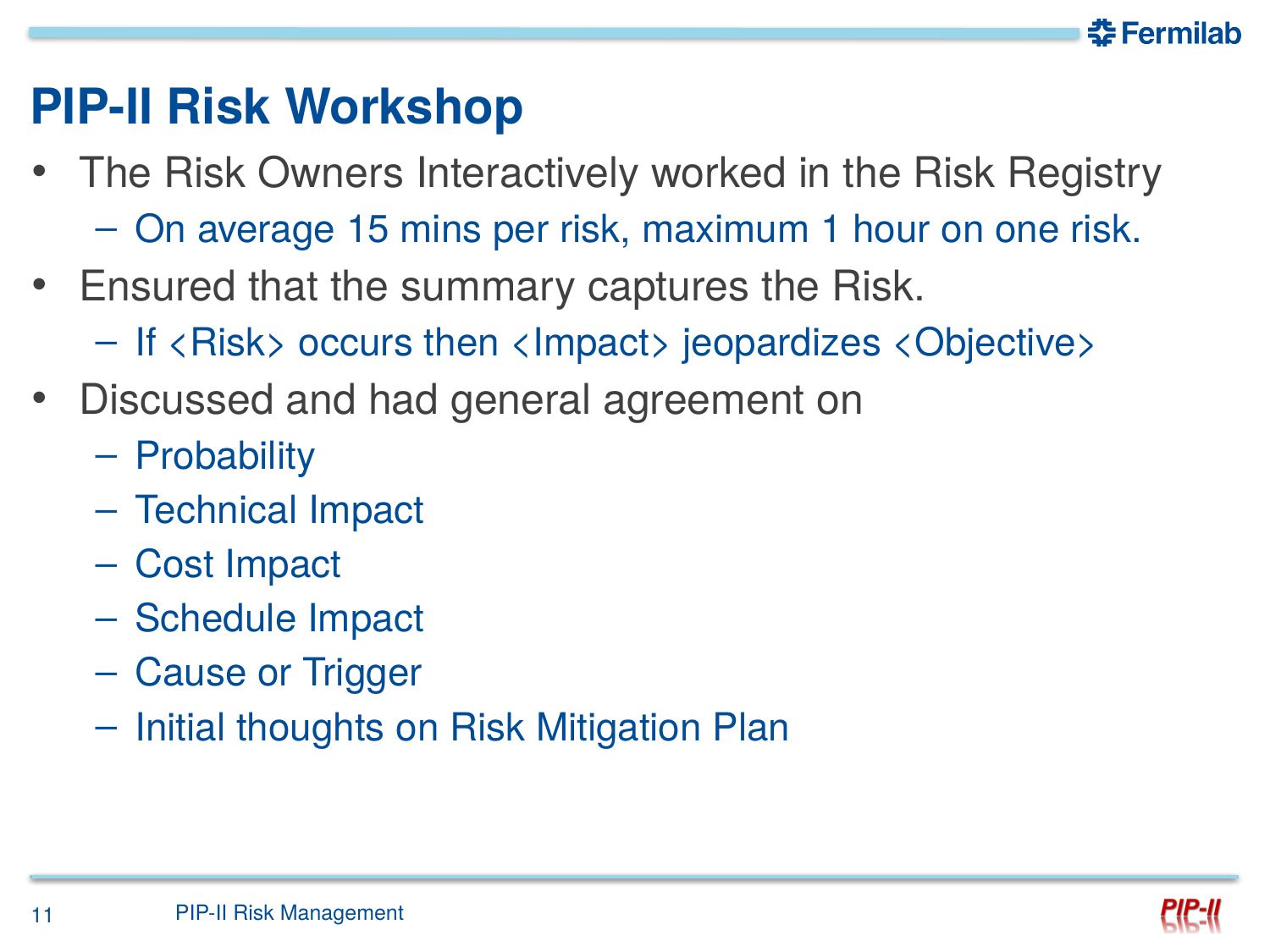

# PIP-II Risk Workshop
The Risk Owners Interactively worked in the Risk Registry
On average 15 mins per risk, maximum 1 hour on one risk.
Ensured that the summary captures the Risk.
If <Risk> occurs then <Impact> jeopardizes <Objective>
Discussed and had general agreement on
Probability
Technical Impact
Cost Impact
Schedule Impact
Cause or Trigger
Initial thoughts on Risk Mitigation Plan

PIP-II Risk Management
11